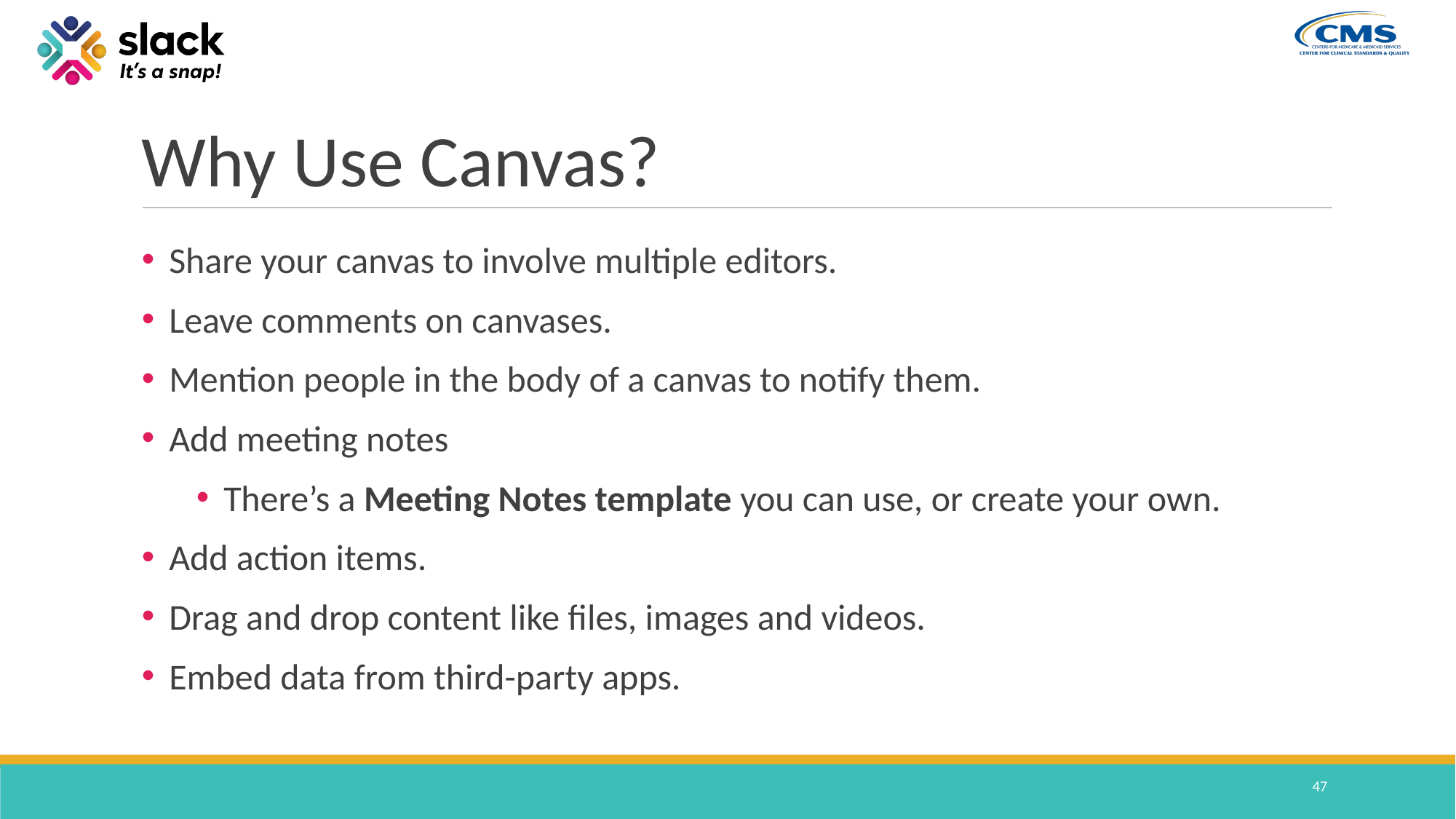

# Why Use Canvas?
Share your canvas to involve multiple editors.
Leave comments on canvases.
Mention people in the body of a canvas to notify them.
Add meeting notes
There’s a Meeting Notes template you can use, or create your own.
Add action items.
Drag and drop content like files, images and videos.
Embed data from third-party apps.

47